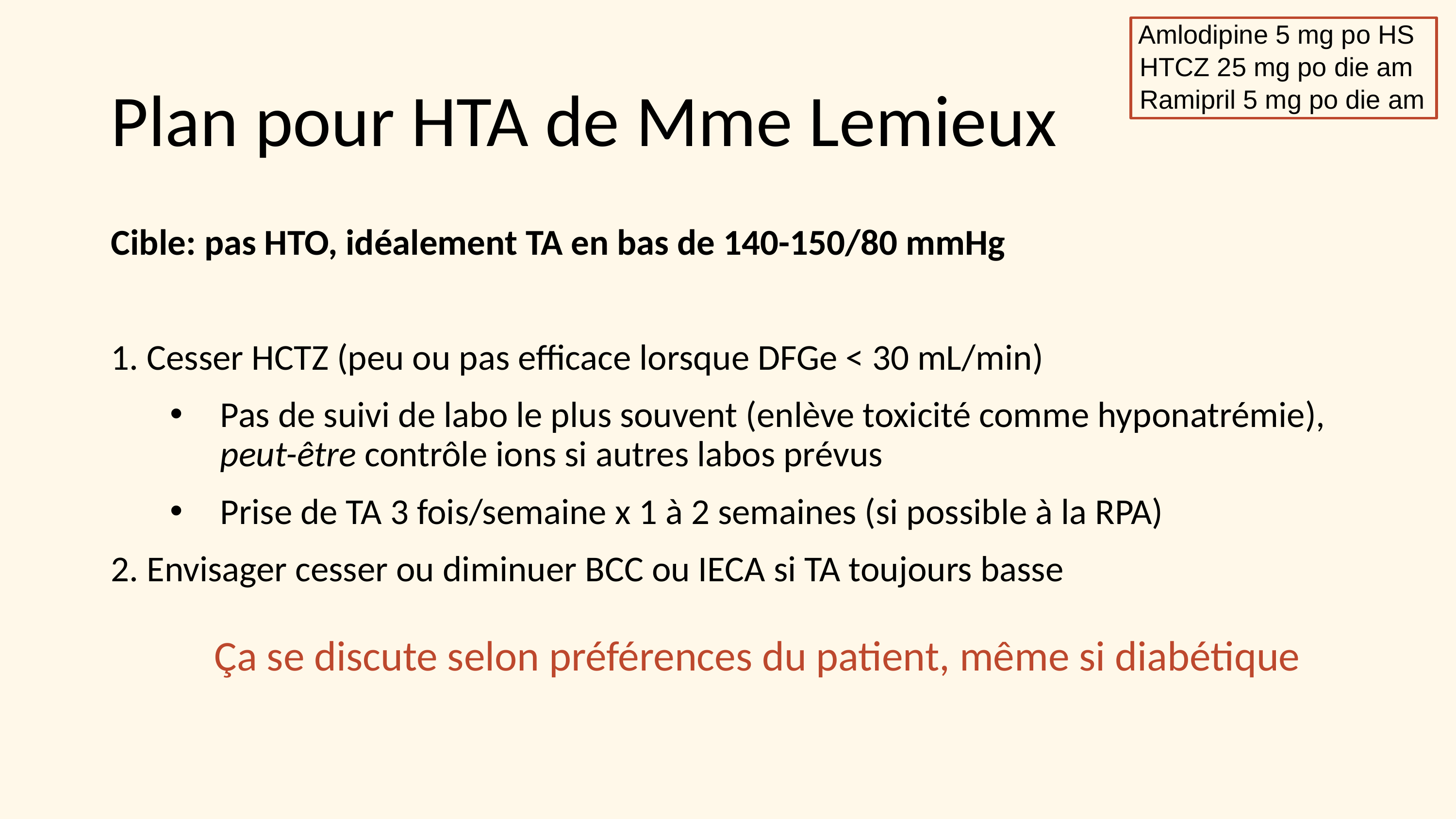

Amlodipine 5 mg po HS
HTCZ 25 mg po die am
Ramipril 5 mg po die am
# Plan pour HTA de Mme Lemieux
Cible: pas HTO, idéalement TA en bas de 140-150/80 mmHg

1. Cesser HCTZ (peu ou pas efficace lorsque DFGe < 30 mL/min)
Pas de suivi de labo le plus souvent (enlève toxicité comme hyponatrémie), peut-être contrôle ions si autres labos prévus
Prise de TA 3 fois/semaine x 1 à 2 semaines (si possible à la RPA)
2. Envisager cesser ou diminuer BCC ou IECA si TA toujours basse
Ça se discute selon préférences du patient, même si diabétique